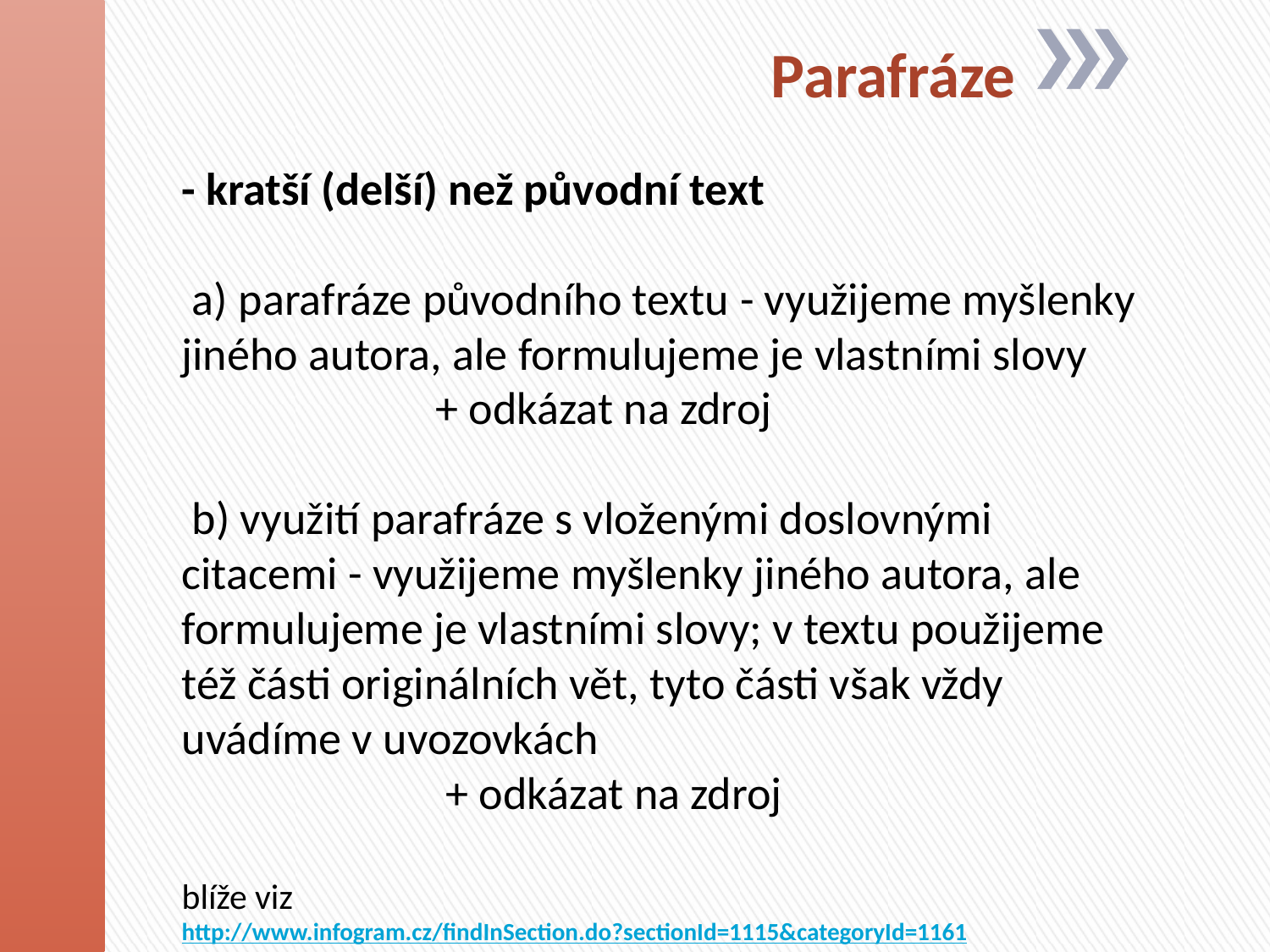

Parafráze
# - kratší (delší) než původní text a) parafráze původního textu - využijeme myšlenky jiného autora, ale formulujeme je vlastními slovy + odkázat na zdroj b) využití parafráze s vloženými doslovnými citacemi - využijeme myšlenky jiného autora, ale formulujeme je vlastními slovy; v textu použijeme též části originálních vět, tyto části však vždy uvádíme v uvozovkách + odkázat na zdroj blíže viz http://www.infogram.cz/findInSection.do?sectionId=1115&categoryId=1161